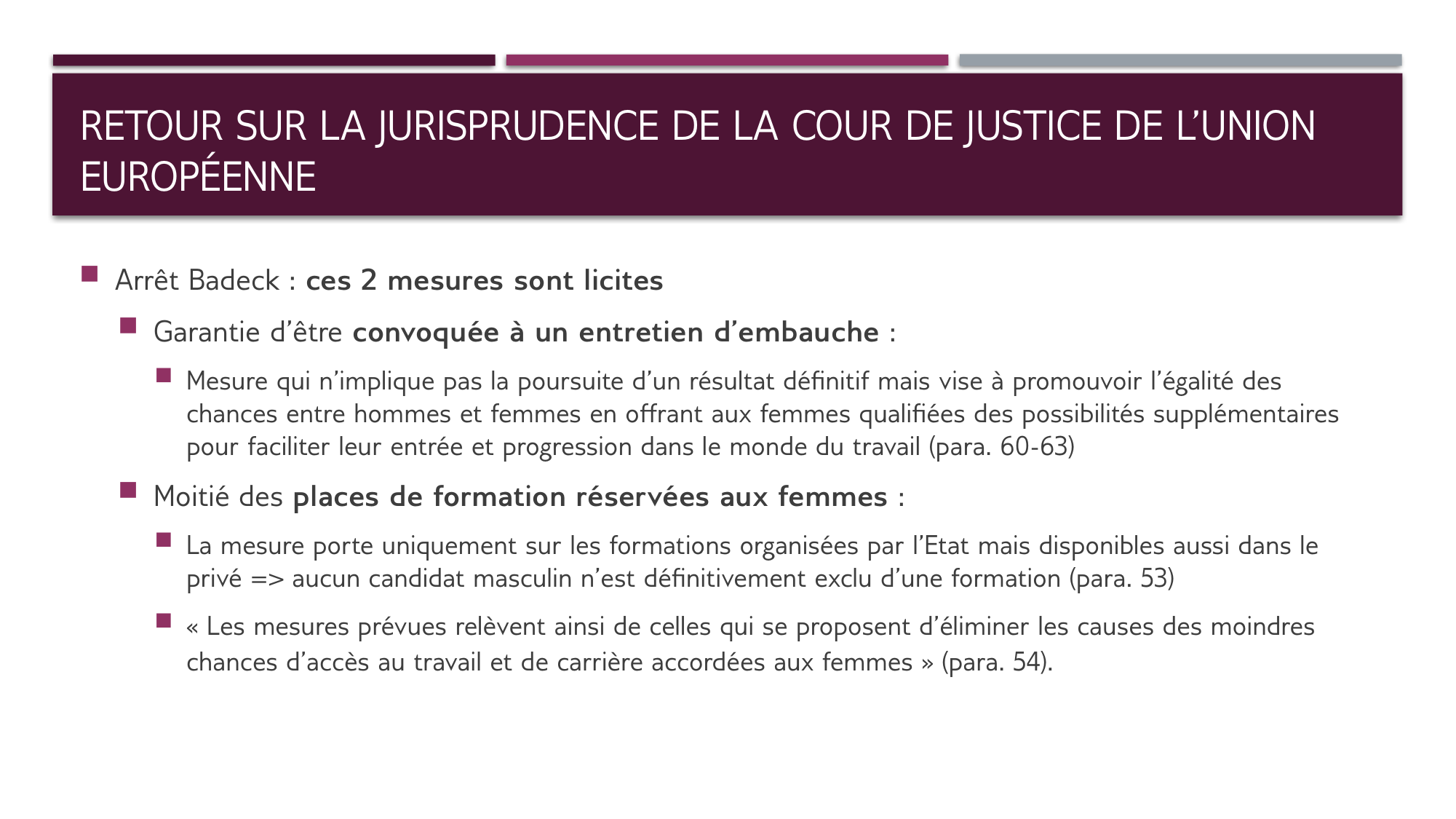

# retour sur la jurisprudence de la Cour de justice de l’Union européenne
Arrêt Badeck : ces 2 mesures sont licites
Garantie d’être convoquée à un entretien d’embauche :
Mesure qui n’implique pas la poursuite d’un résultat définitif mais vise à promouvoir l’égalité des chances entre hommes et femmes en offrant aux femmes qualifiées des possibilités supplémentaires pour faciliter leur entrée et progression dans le monde du travail (para. 60-63)
Moitié des places de formation réservées aux femmes :
La mesure porte uniquement sur les formations organisées par l’Etat mais disponibles aussi dans le privé => aucun candidat masculin n’est définitivement exclu d’une formation (para. 53)
« Les mesures prévues relèvent ainsi de celles qui se proposent d’éliminer les causes des moindres chances d’accès au travail et de carrière accordées aux femmes » (para. 54).